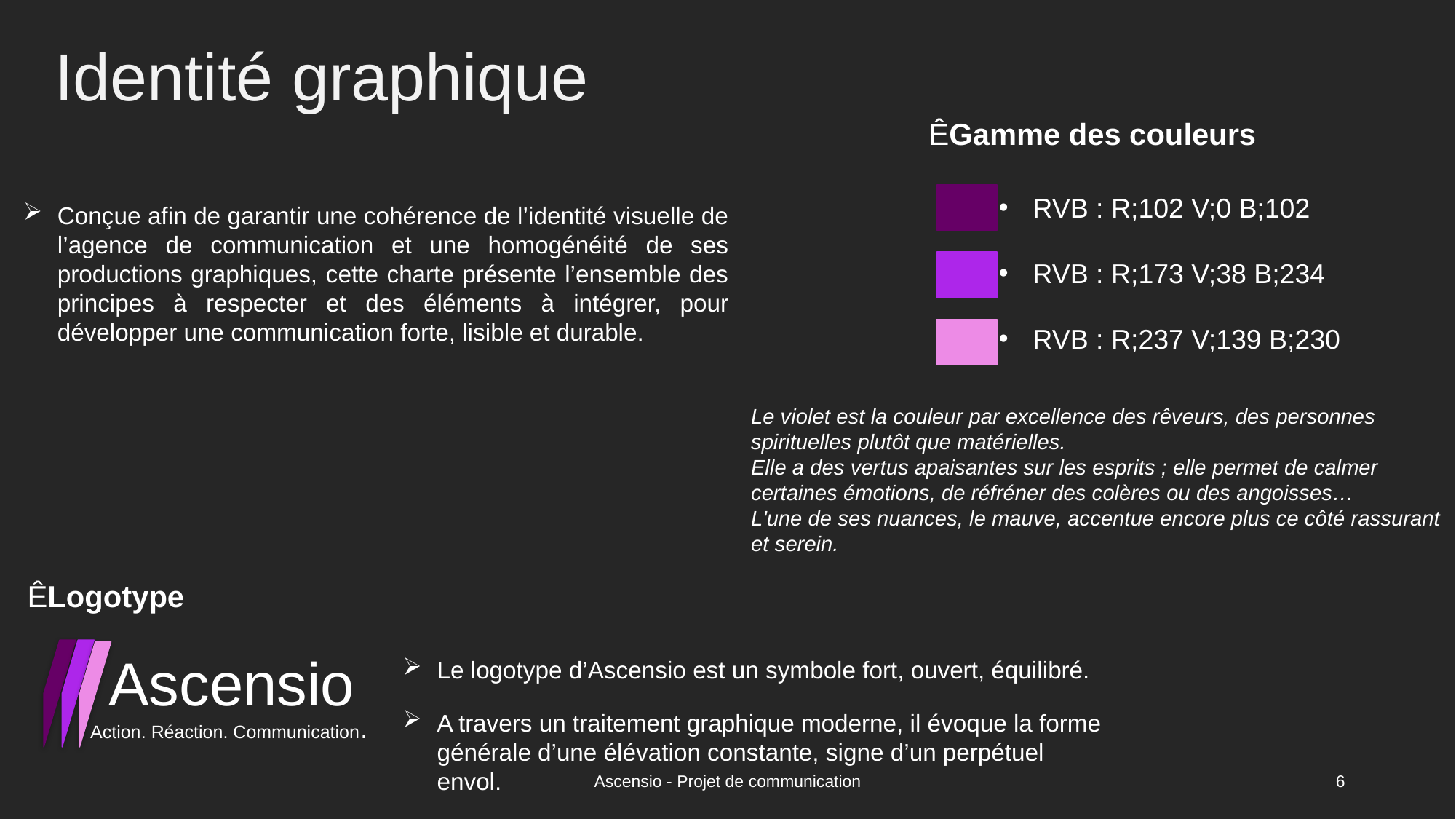

# Identité graphique

ÊGamme des couleurs

Conçue afin de garantir une cohérence de l’identité visuelle de l’agence de communication et une homogénéité de ses productions graphiques, cette charte présente l’ensemble des principes à respecter et des éléments à intégrer, pour développer une communication forte, lisible et durable.
RVB : R;102 V;0 B;102
RVB : R;173 V;38 B;234

RVB : R;237 V;139 B;230

Le violet est la couleur par excellence des rêveurs, des personnes spirituelles plutôt que matérielles.
Elle a des vertus apaisantes sur les esprits ; elle permet de calmer certaines émotions, de réfréner des colères ou des angoisses…
L'une de ses nuances, le mauve, accentue encore plus ce côté rassurant et serein.

ÊLogotype

Ascensio

Le logotype d’Ascensio est un symbole fort, ouvert, équilibré.
A travers un traitement graphique moderne, il évoque la forme générale d’une élévation constante, signe d’un perpétuel envol.
Action. Réaction. Communication.
Ascensio - Projet de communication
6